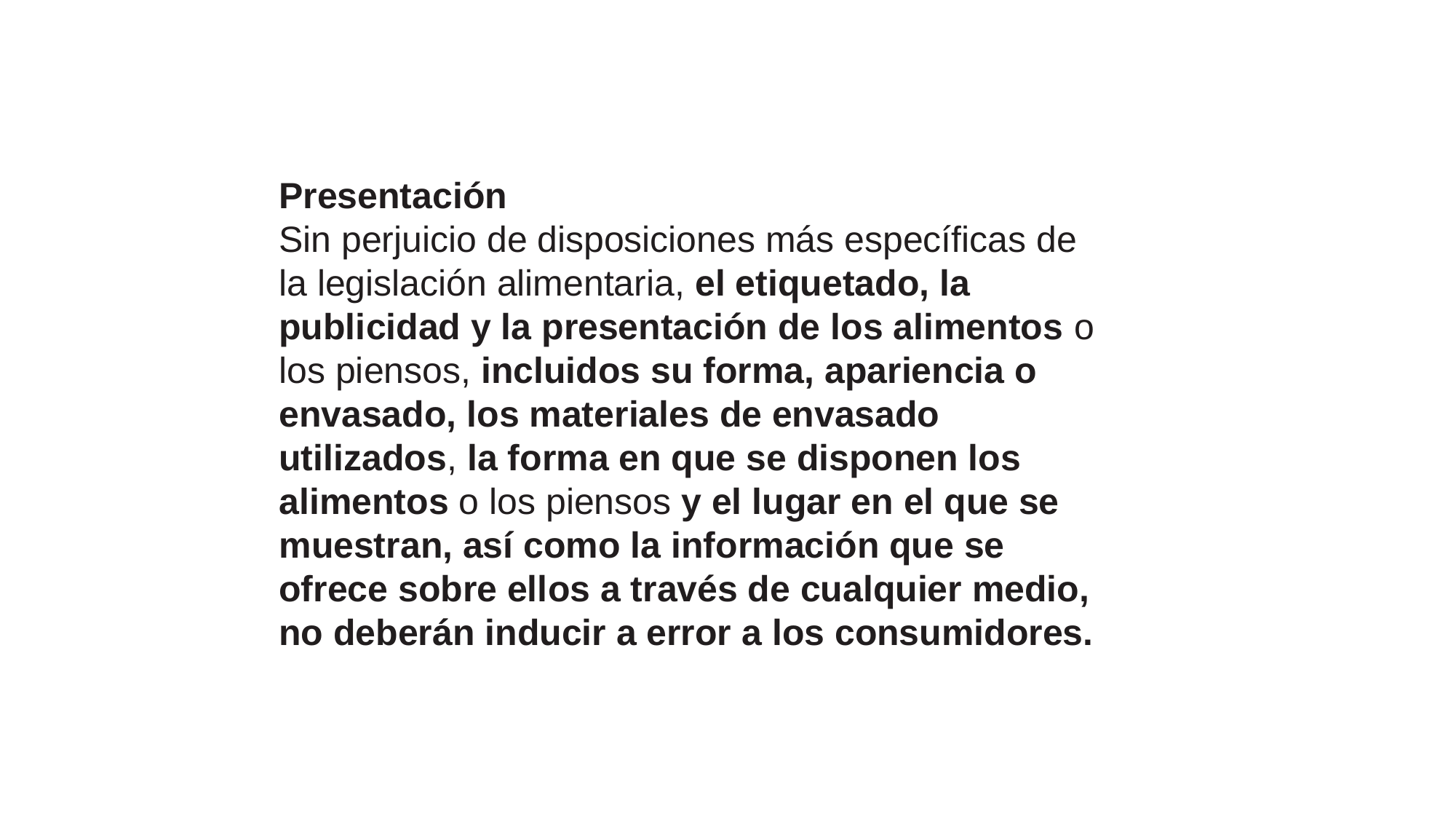

Presentación
Sin perjuicio de disposiciones más específicas de la legislación alimentaria, el etiquetado, la publicidad y la presentación de los alimentos o los piensos, incluidos su forma, apariencia o envasado, los materiales de envasado utilizados, la forma en que se disponen los alimentos o los piensos y el lugar en el que se muestran, así como la información que se ofrece sobre ellos a través de cualquier medio, no deberán inducir a error a los consumidores.